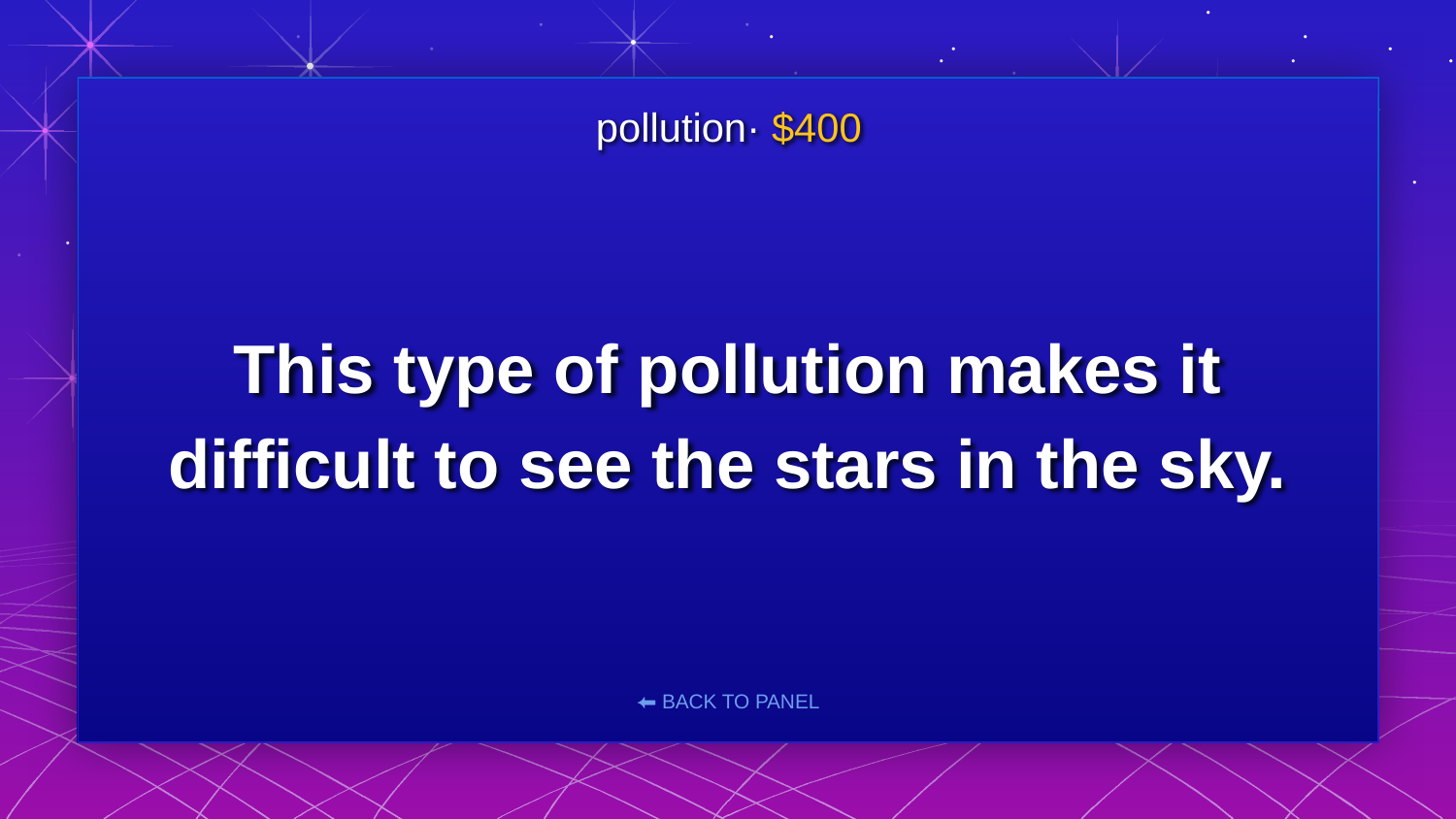

pollution· $400
# This type of pollution makes it difficult to see the stars in the sky.